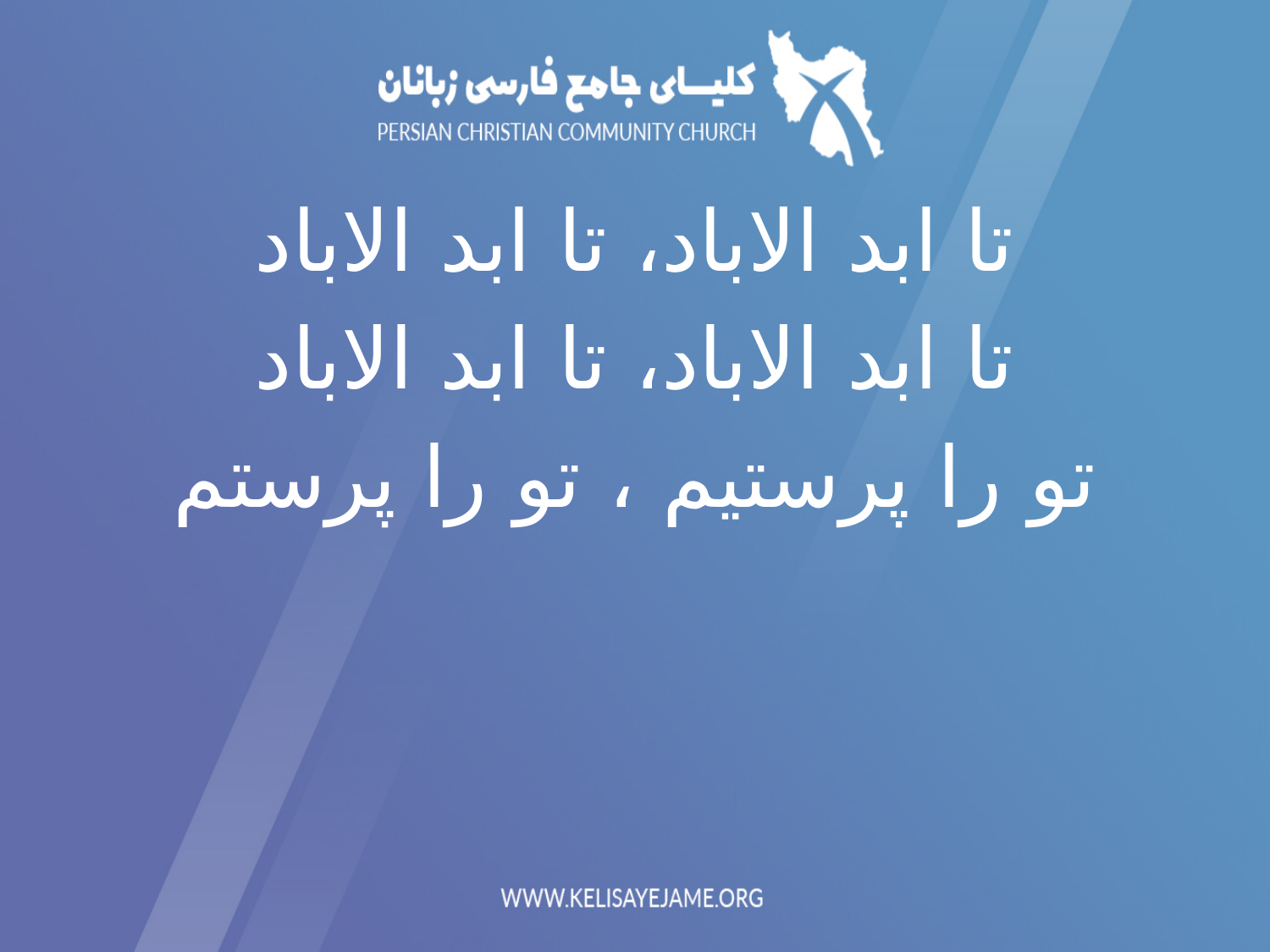

تا ابد الاباد، تا ابد الاباد
تا ابد الاباد، تا ابد الاباد
تو را پرستیم ، تو را پرستم